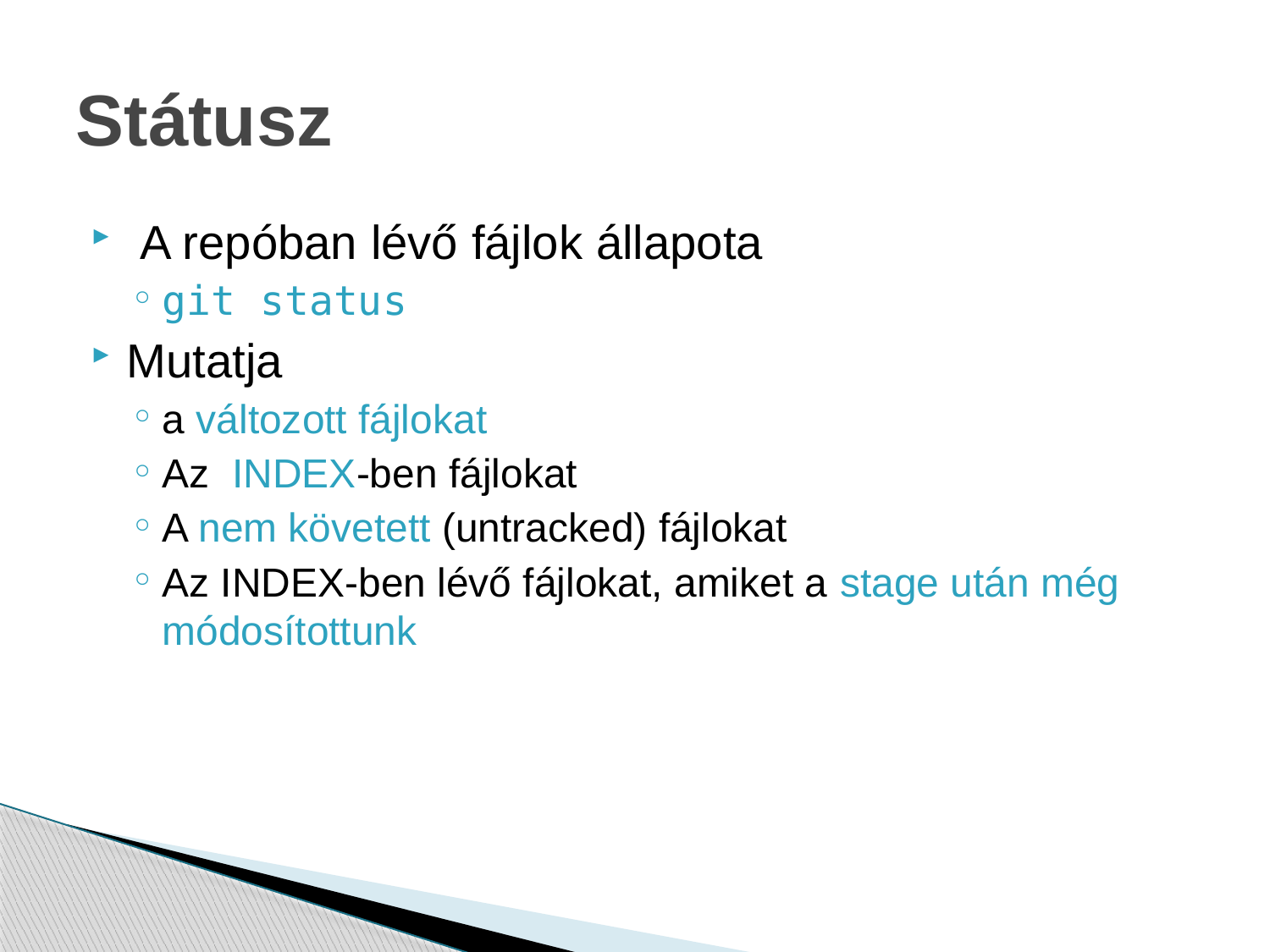

# Státusz
 A repóban lévő fájlok állapota
git status
Mutatja
a változott fájlokat
Az  INDEX-ben fájlokat
A nem követett (untracked) fájlokat
Az INDEX-ben lévő fájlokat, amiket a stage után még módosítottunk